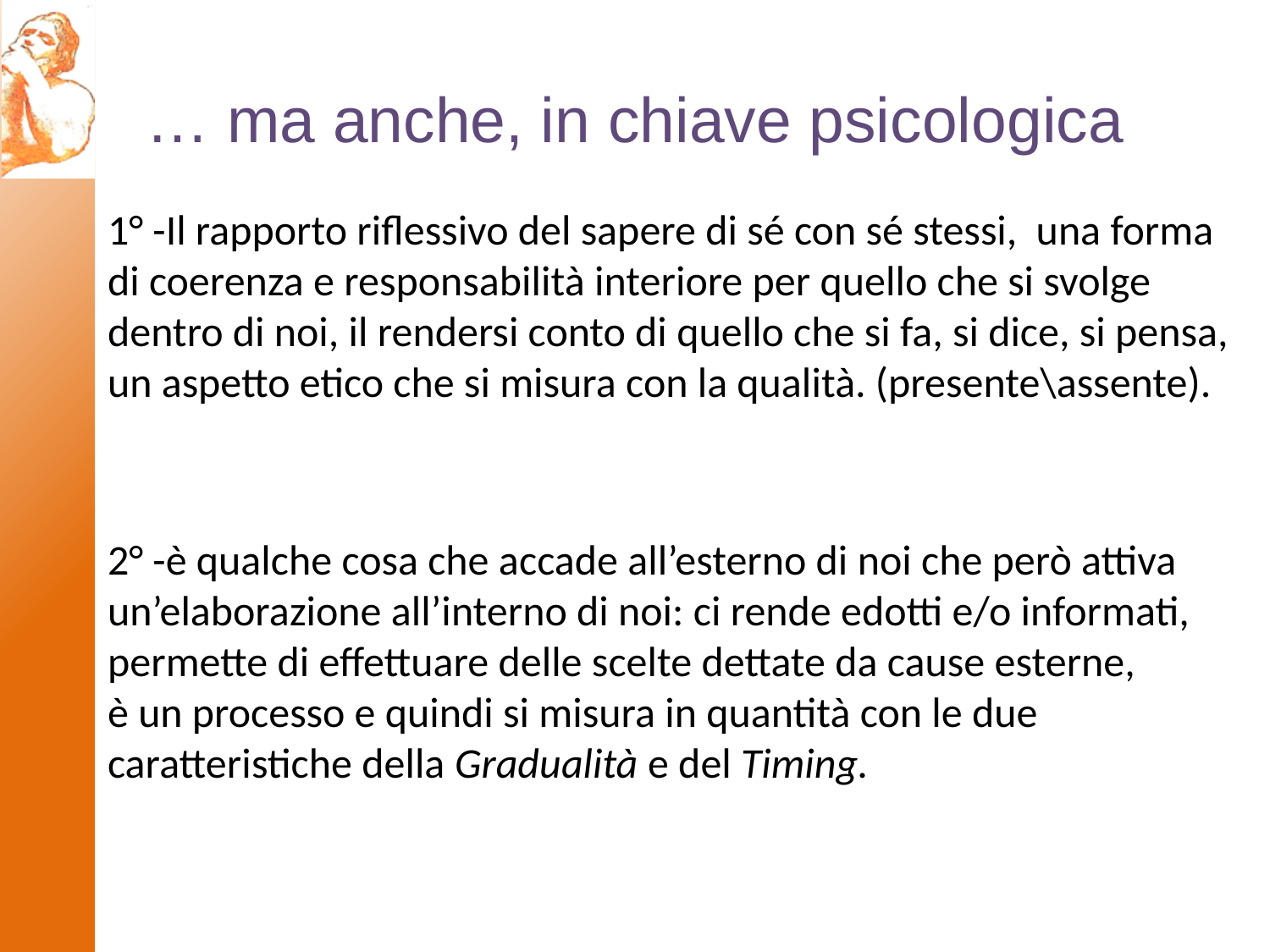

# … ma anche, in chiave psicologica
1° -Il rapporto riflessivo del sapere di sé con sé stessi,  una forma di coerenza e responsabilità interiore per quello che si svolge dentro di noi, il rendersi conto di quello che si fa, si dice, si pensa, un aspetto etico che si misura con la qualità. (presente\assente).

2° -è qualche cosa che accade all’esterno di noi che però attiva un’elaborazione all’interno di noi: ci rende edotti e/o informati, permette di effettuare delle scelte dettate da cause esterne,
è un processo e quindi si misura in quantità con le due caratteristiche della Gradualità e del Timing.